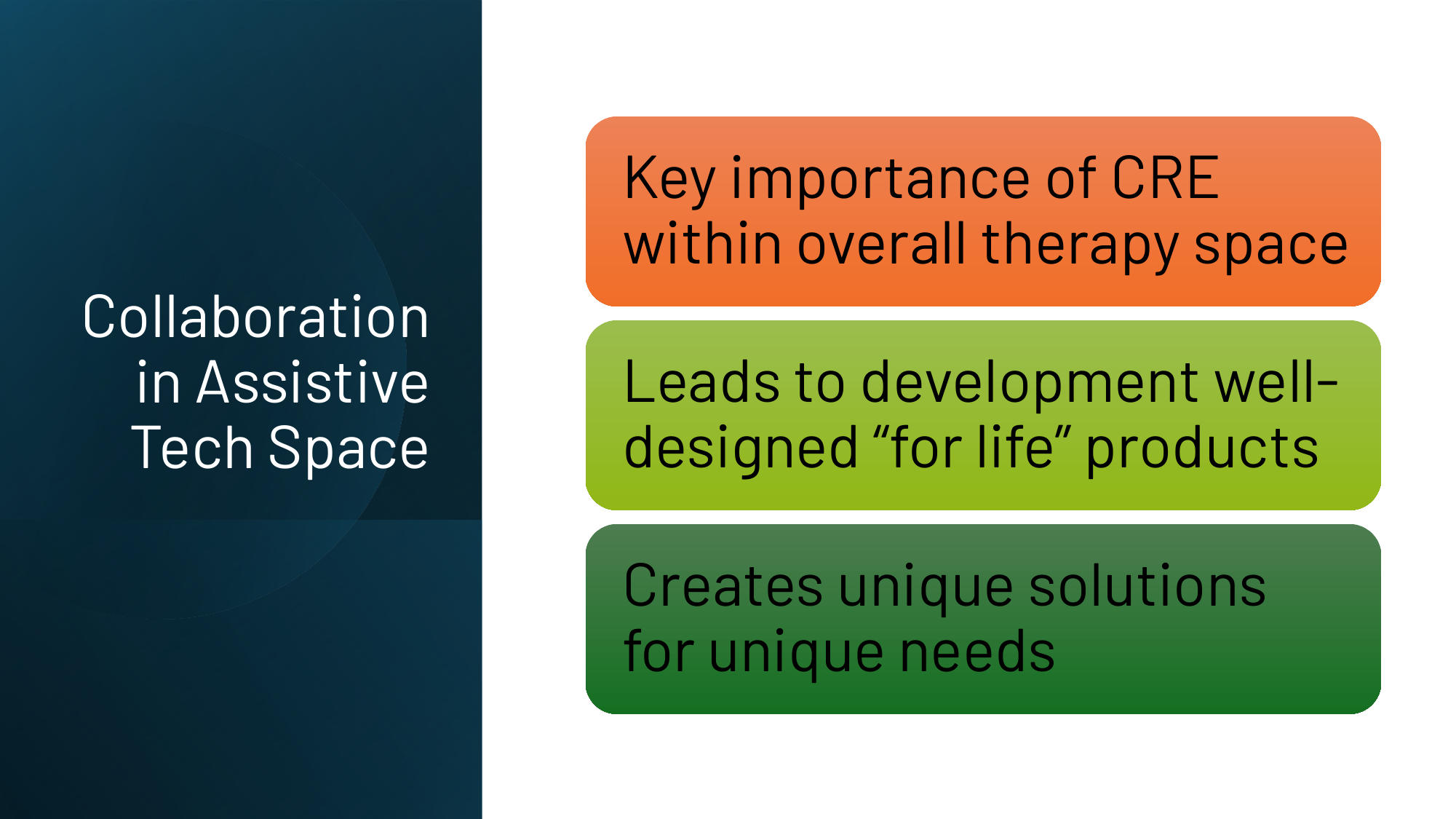

Key importance of CRE within overall therapy space
Leads to development well-designed “for life” products
Creates unique solutions for unique needs

# Collaboration in Assistive Tech Space